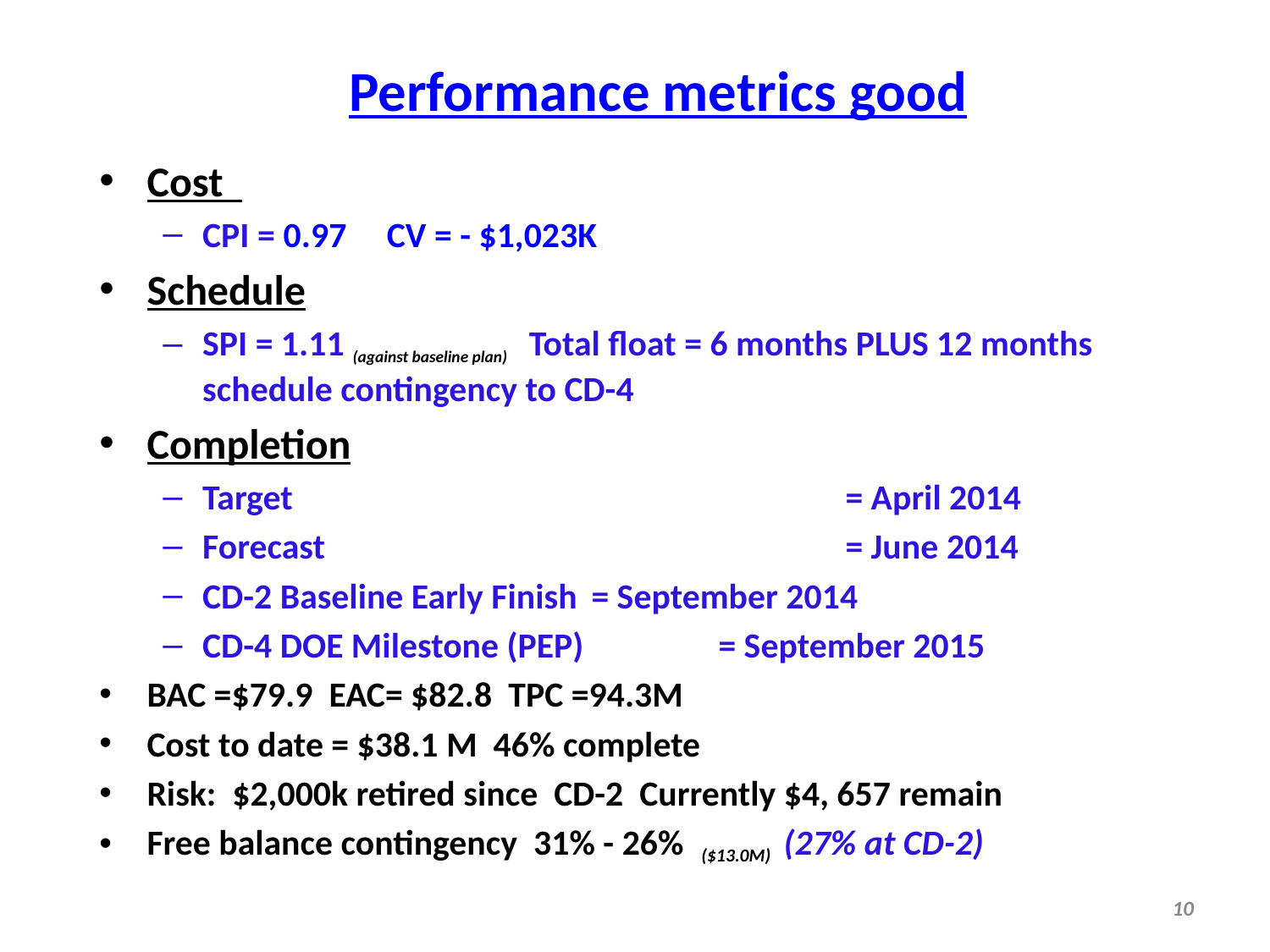

Performance metrics good
Cost
CPI = 0.97     CV = - $1,023K
Schedule
SPI = 1.11 (against baseline plan)      Total float = 6 months PLUS 12 months schedule contingency to CD-4
Completion
Target  					 = April 2014
Forecast					 = June 2014
CD-2 Baseline Early Finish	 = September 2014
CD-4 DOE Milestone (PEP) 	 = September 2015
BAC =$79.9  EAC= $82.8  TPC =94.3M
Cost to date = $38.1 M  46% complete
Risk:  $2,000k retired since  CD-2  Currently $4, 657 remain
Free balance contingency  31% - 26%    ($13.0M)   (27% at CD-2)

10